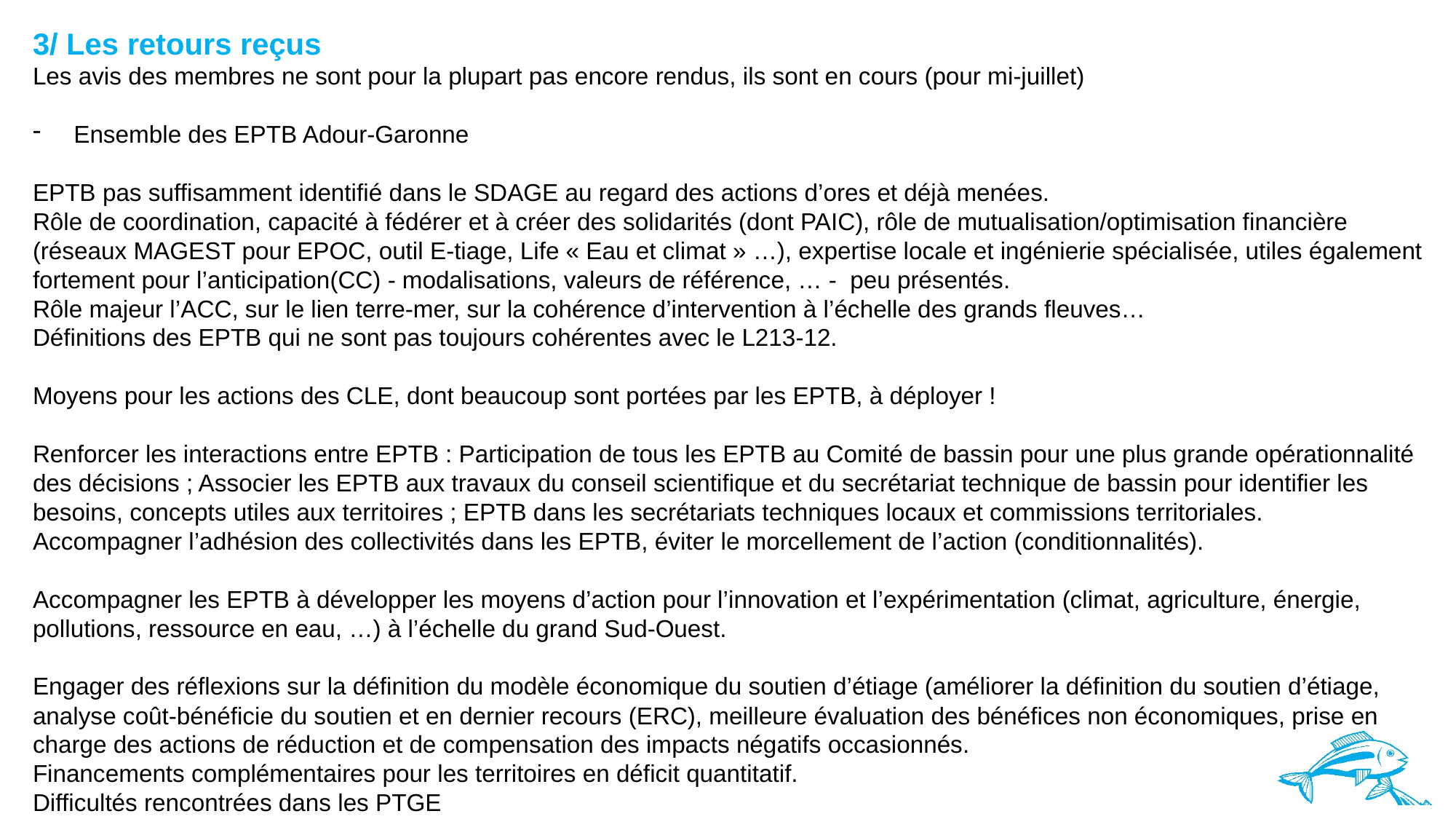

3/ Les retours reçus
Les avis des membres ne sont pour la plupart pas encore rendus, ils sont en cours (pour mi-juillet)

Ensemble des EPTB Adour-Garonne

EPTB pas suffisamment identifié dans le SDAGE au regard des actions d’ores et déjà menées.
Rôle de coordination, capacité à fédérer et à créer des solidarités (dont PAIC), rôle de mutualisation/optimisation financière (réseaux MAGEST pour EPOC, outil E-tiage, Life « Eau et climat » …), expertise locale et ingénierie spécialisée, utiles également fortement pour l’anticipation(CC) - modalisations, valeurs de référence, … -  peu présentés.
Rôle majeur l’ACC, sur le lien terre-mer, sur la cohérence d’intervention à l’échelle des grands fleuves…
Définitions des EPTB qui ne sont pas toujours cohérentes avec le L213-12.

Moyens pour les actions des CLE, dont beaucoup sont portées par les EPTB, à déployer !

Renforcer les interactions entre EPTB : Participation de tous les EPTB au Comité de bassin pour une plus grande opérationnalité des décisions ; Associer les EPTB aux travaux du conseil scientifique et du secrétariat technique de bassin pour identifier les besoins, concepts utiles aux territoires ; EPTB dans les secrétariats techniques locaux et commissions territoriales.
Accompagner l’adhésion des collectivités dans les EPTB, éviter le morcellement de l’action (conditionnalités).

Accompagner les EPTB à développer les moyens d’action pour l’innovation et l’expérimentation (climat, agriculture, énergie, pollutions, ressource en eau, …) à l’échelle du grand Sud-Ouest.

Engager des réflexions sur la définition du modèle économique du soutien d’étiage (améliorer la définition du soutien d’étiage, analyse coût-bénéficie du soutien et en dernier recours (ERC), meilleure évaluation des bénéfices non économiques, prise en charge des actions de réduction et de compensation des impacts négatifs occasionnés.
Financements complémentaires pour les territoires en déficit quantitatif.
Difficultés rencontrées dans les PTGE